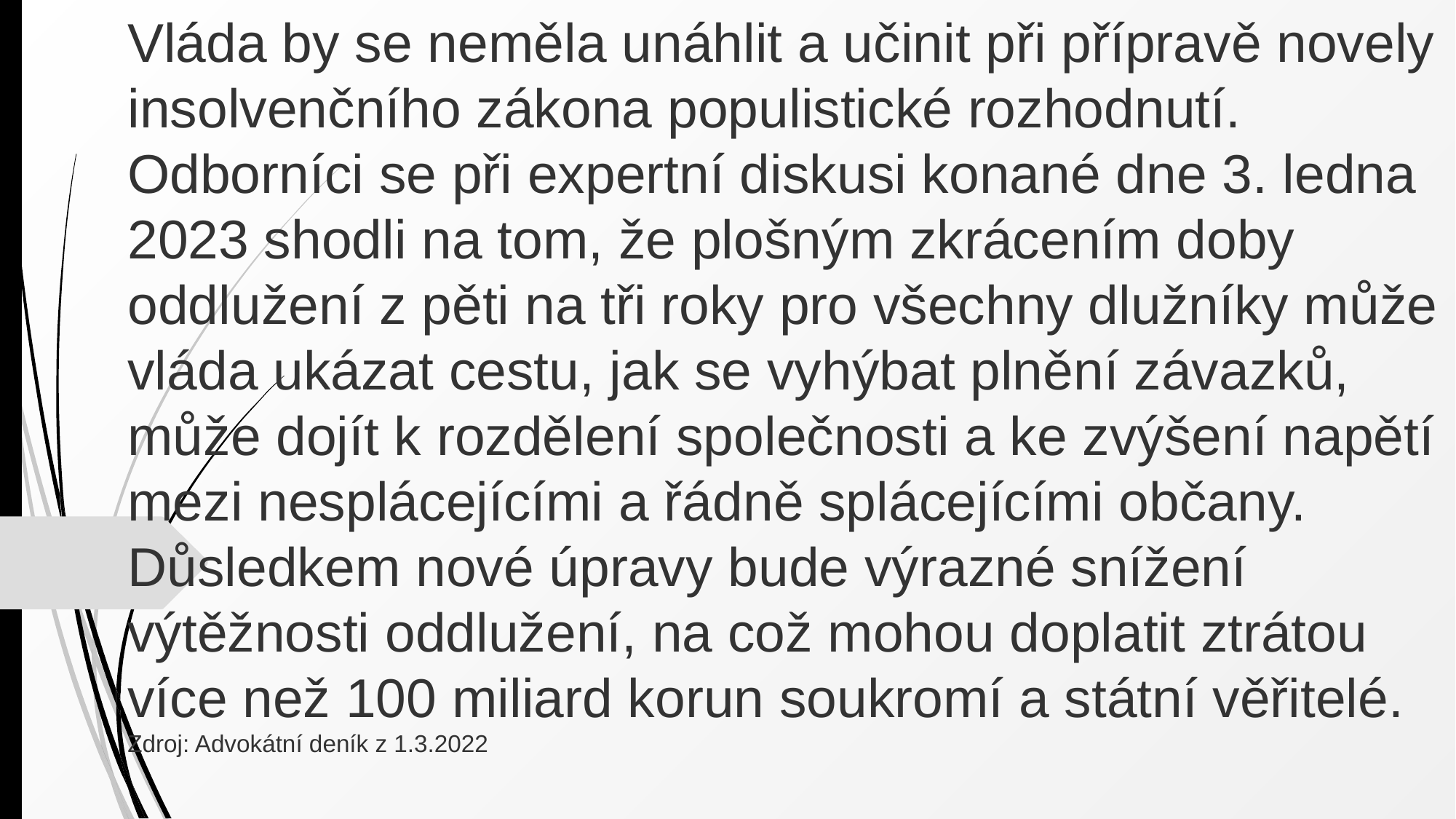

Vláda by se neměla unáhlit a učinit při přípravě novely insolvenčního zákona populistické rozhodnutí. Odborníci se při expertní diskusi konané dne 3. ledna 2023 shodli na tom, že plošným zkrácením doby oddlužení z pěti na tři roky pro všechny dlužníky může vláda ukázat cestu, jak se vyhýbat plnění závazků, může dojít k rozdělení společnosti a ke zvýšení napětí mezi nesplácejícími a řádně splácejícími občany. Důsledkem nové úpravy bude výrazné snížení výtěžnosti oddlužení, na což mohou doplatit ztrátou více než 100 miliard korun soukromí a státní věřitelé.
Zdroj: Advokátní deník z 1.3.2022